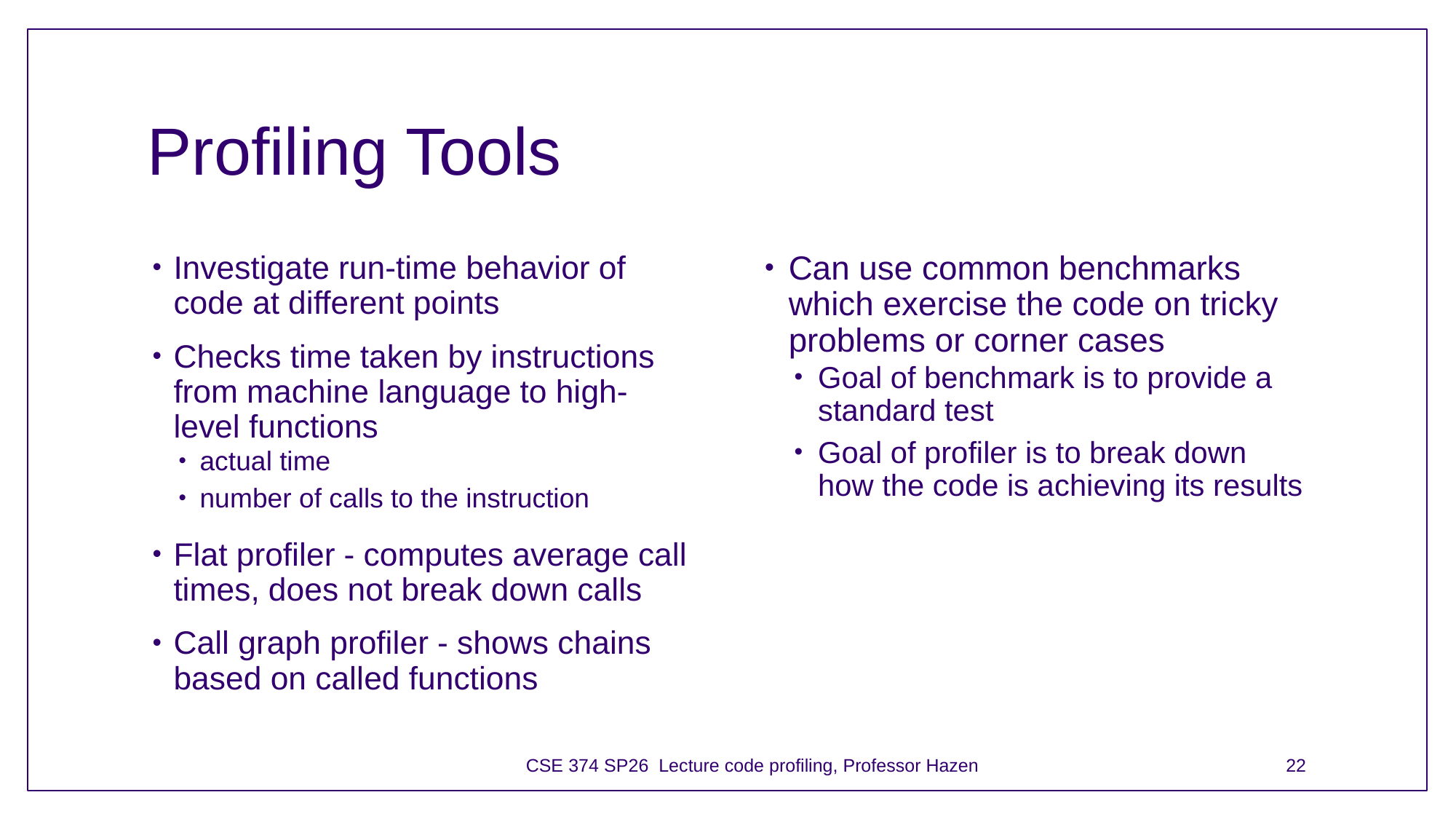

# Profiling Tools
Investigate run-time behavior of code at different points
Checks time taken by instructions from machine language to high-level functions
actual time
number of calls to the instruction
Flat profiler - computes average call times, does not break down calls
Call graph profiler - shows chains based on called functions
Can use common benchmarks which exercise the code on tricky problems or corner cases
Goal of benchmark is to provide a standard test
Goal of profiler is to break down how the code is achieving its results
CSE 374 SP26  Lecture code profiling, Professor Hazen
22